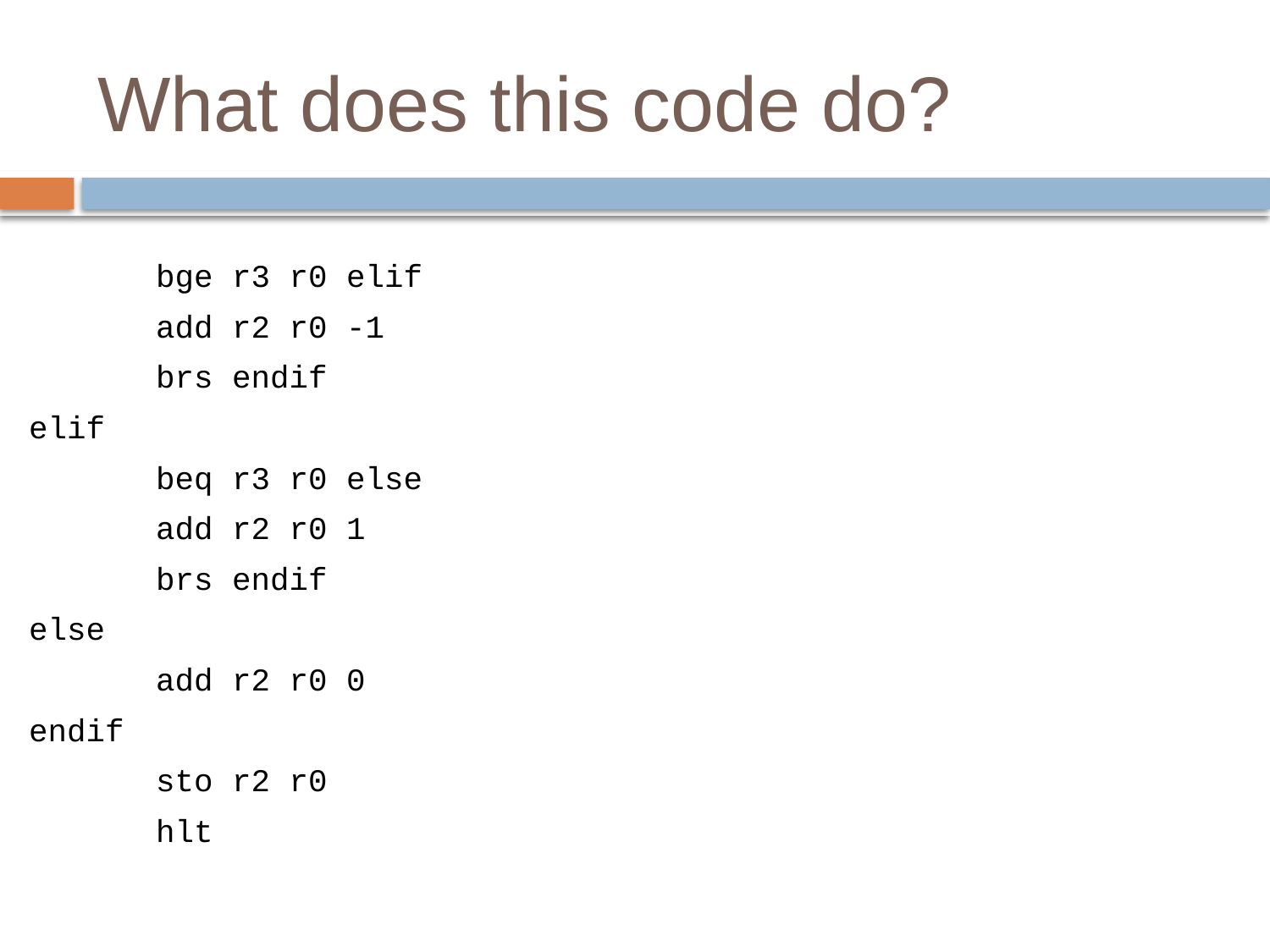

# What does this code do?
	bge r3 r0 elif
	add r2 r0 -1
	brs endif
elif
	beq r3 r0 else
	add r2 r0 1
	brs endif
else
	add r2 r0 0
endif
	sto r2 r0
	hlt